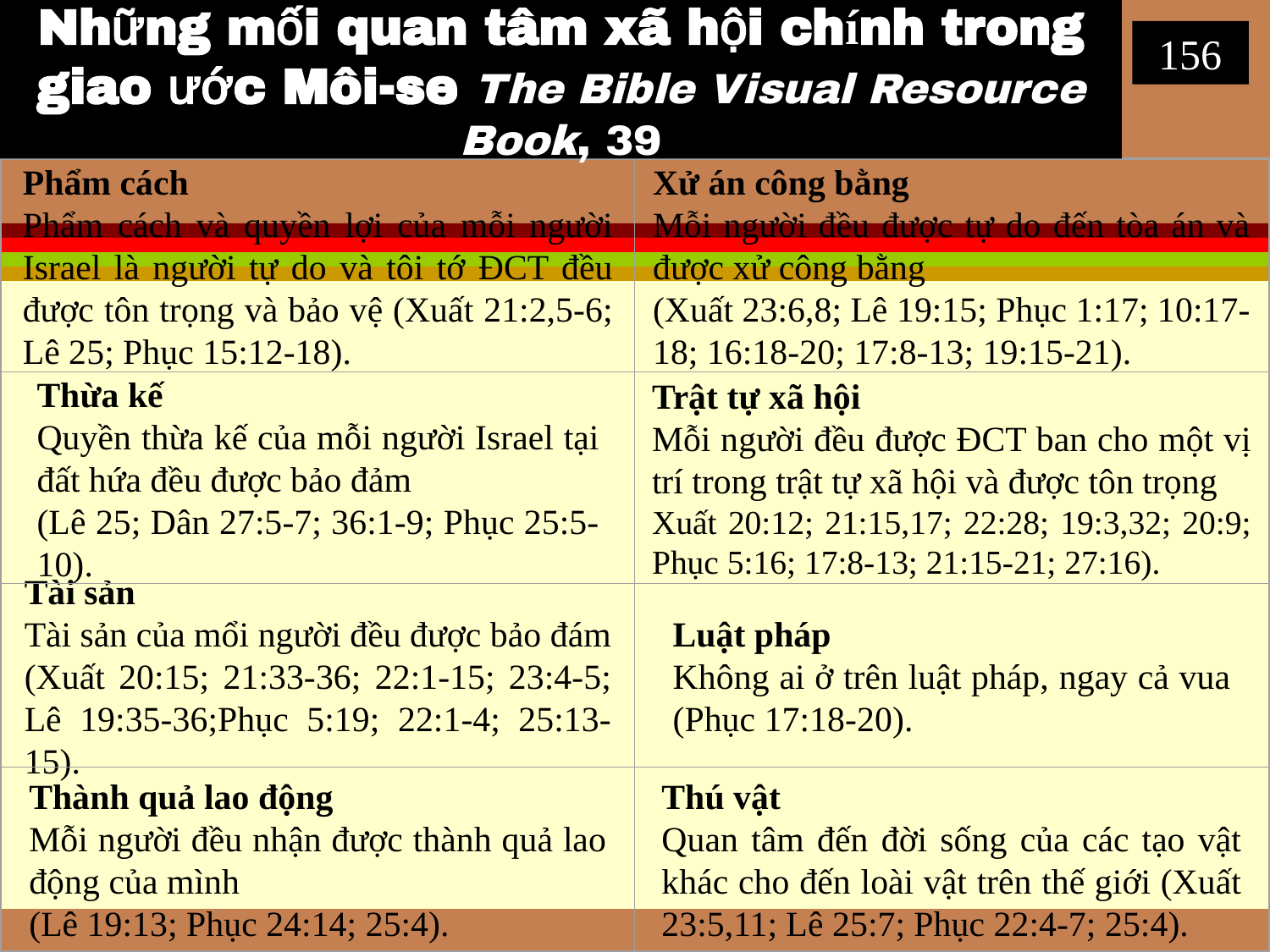

# Những mối quan tâm xã hội chính trong giao ước Môi-se The Bible Visual Resource Book, 39
156

Phẩm cách
Phẩm cách và quyền lợi của mỗi người Israel là người tự do và tôi tớ ĐCT đều được tôn trọng và bảo vệ (Xuất 21:2,5-6; Lê 25; Phục 15:12-18).

Xử án công bằng
Mỗi người đều được tự do đến tòa án và được xử công bằng
(Xuất 23:6,8; Lê 19:15; Phục 1:17; 10:17-18; 16:18-20; 17:8-13; 19:15-21).

Thừa kế
Quyền thừa kế của mỗi người Israel tại đất hứa đều được bảo đảm
(Lê 25; Dân 27:5-7; 36:1-9; Phục 25:5-10).

Trật tự xã hội
Mỗi người đều được ĐCT ban cho một vị trí trong trật tự xã hội và được tôn trọng
Xuất 20:12; 21:15,17; 22:28; 19:3,32; 20:9; Phục 5:16; 17:8-13; 21:15-21; 27:16).

Tài sản
Tài sản của mổi người đều được bảo đám
(Xuất 20:15; 21:33-36; 22:1-15; 23:4-5; Lê 19:35-36;Phục 5:19; 22:1-4; 25:13-15).

Luật pháp
Không ai ở trên luật pháp, ngay cả vua (Phục 17:18-20).

Thành quả lao động
Mỗi người đều nhận được thành quả lao động của mình
(Lê 19:13; Phục 24:14; 25:4).

Thú vật
Quan tâm đến đời sống của các tạo vật khác cho đến loài vật trên thế giới (Xuất 23:5,11; Lê 25:7; Phục 22:4-7; 25:4).